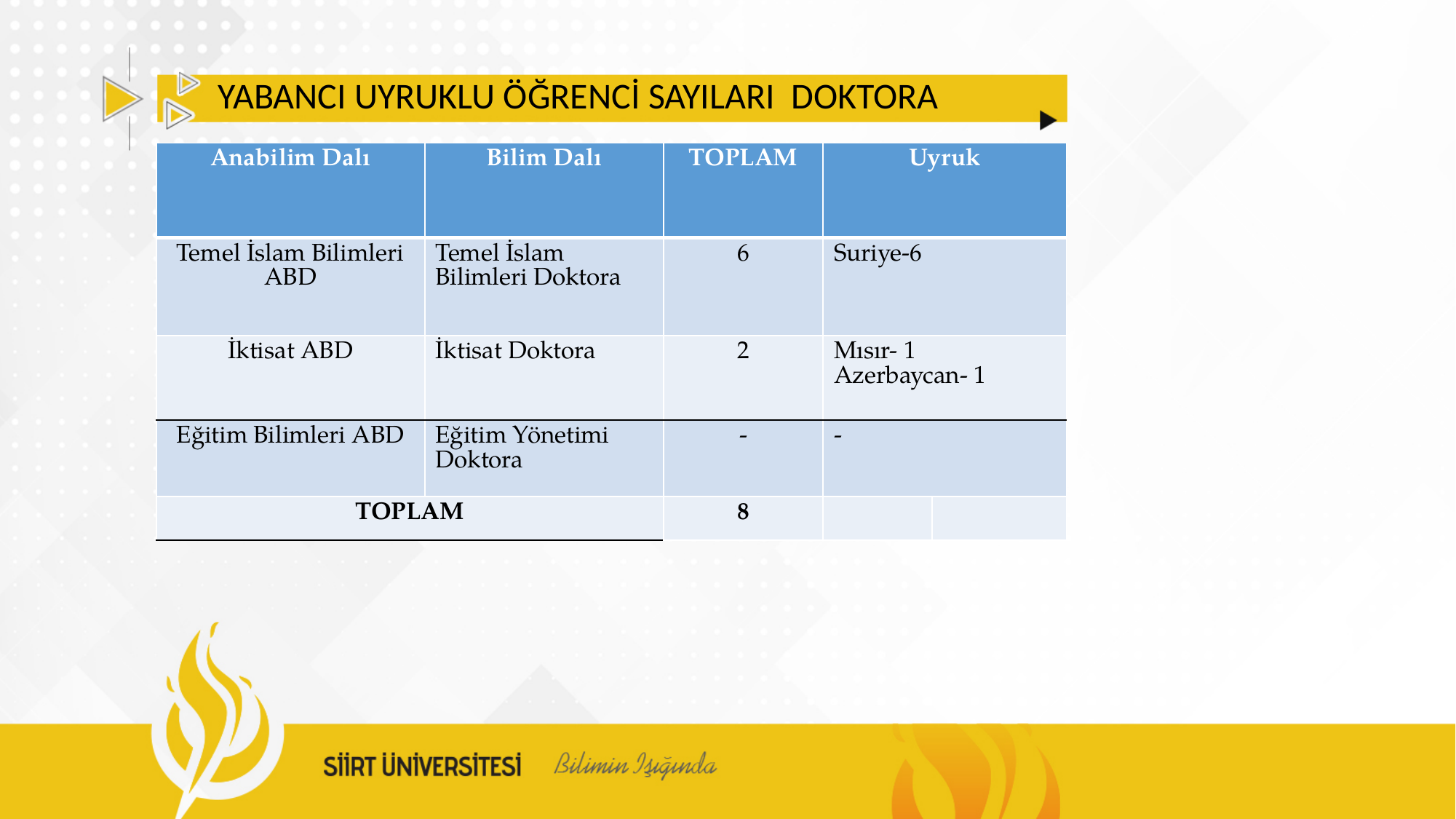

# YABANCI UYRUKLU ÖĞRENCİ SAYILARI  DOKTORA
| Anabilim Dalı | Bilim Dalı | TOPLAM | Uyruk |  |
| --- | --- | --- | --- | --- |
| Temel İslam Bilimleri ABD | Temel İslam Bilimleri Doktora | 6 | Suriye-6 |  |
| İktisat ABD | İktisat Doktora | 2 | Mısır- 1 Azerbaycan- 1 |  |
| Eğitim Bilimleri ABD | Eğitim Yönetimi Doktora | - | - |  |
| TOPLAM |  | 8 |  |  |